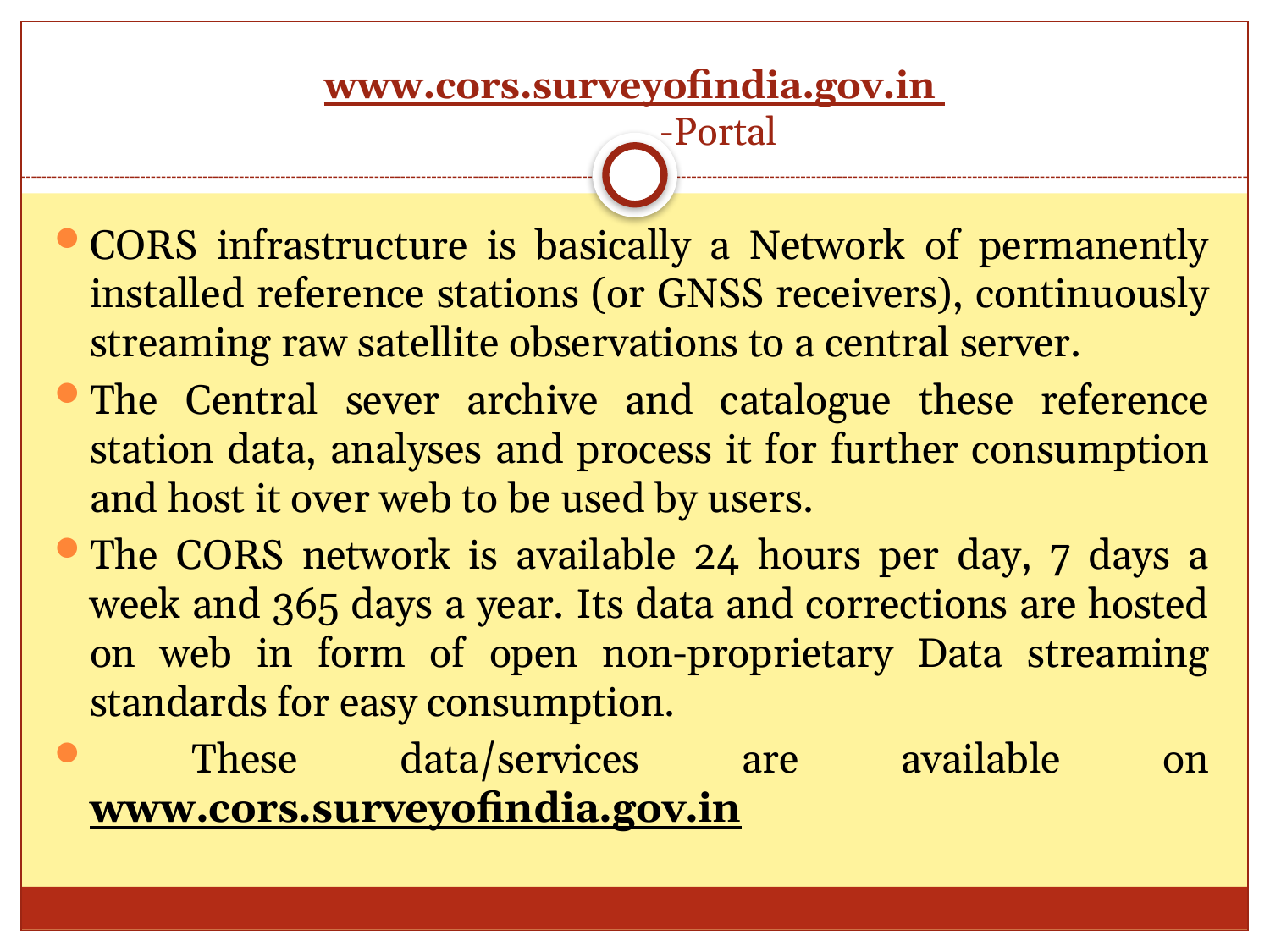

# www.cors.surveyofindia.gov.in -Portal
CORS infrastructure is basically a Network of permanently installed reference stations (or GNSS receivers), continuously streaming raw satellite observations to a central server.
The Central sever archive and catalogue these reference station data, analyses and process it for further consumption and host it over web to be used by users.
The CORS network is available 24 hours per day, 7 days a week and 365 days a year. Its data and corrections are hosted on web in form of open non-proprietary Data streaming standards for easy consumption.
 These data/services are available on www.cors.surveyofindia.gov.in